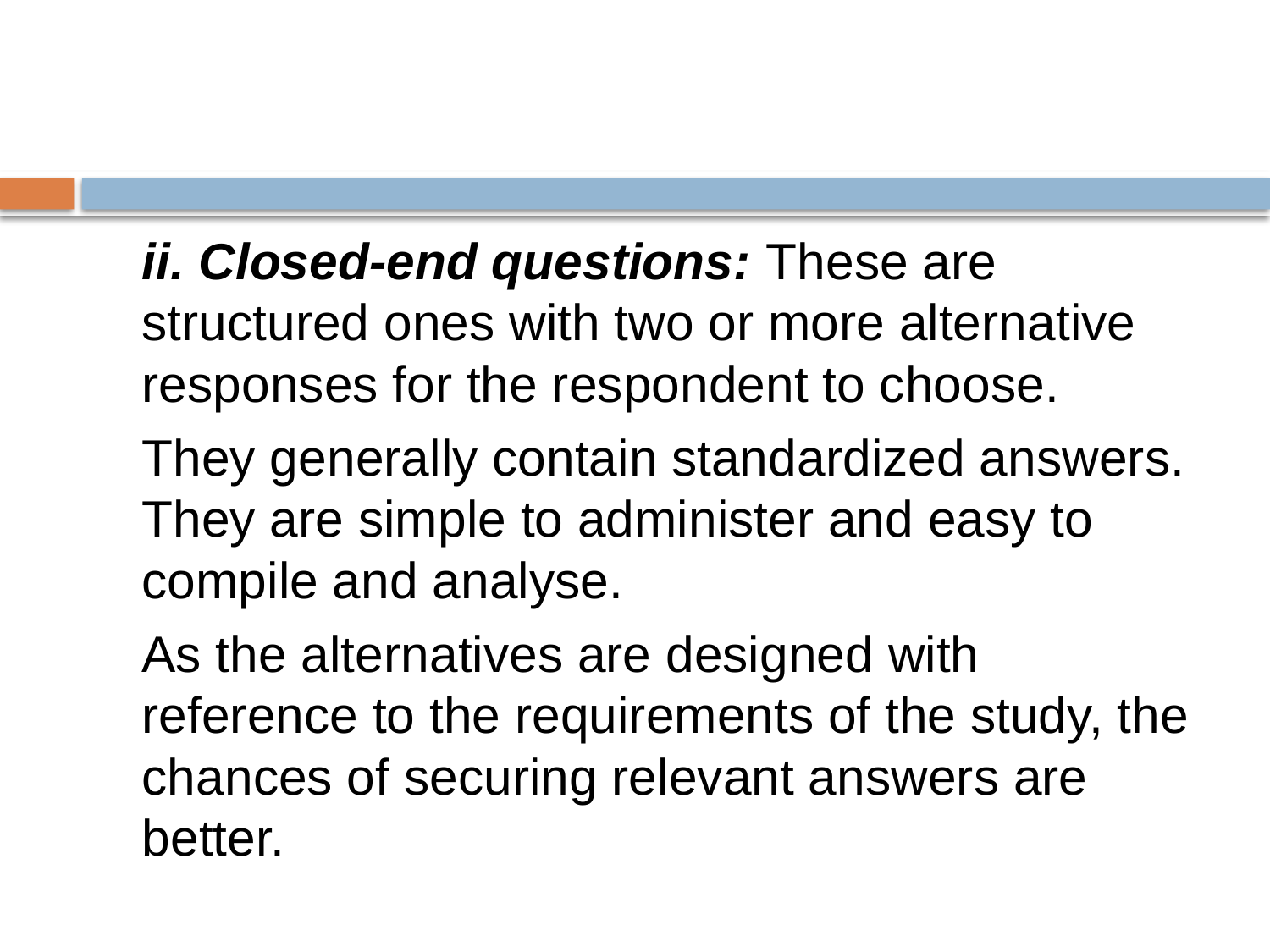

#
	ii. Closed-end questions: These are structured ones with two or more alternative responses for the respondent to choose.
	They generally contain standardized answers. They are simple to administer and easy to compile and analyse.
	As the alternatives are designed with reference to the requirements of the study, the chances of securing relevant answers are better.